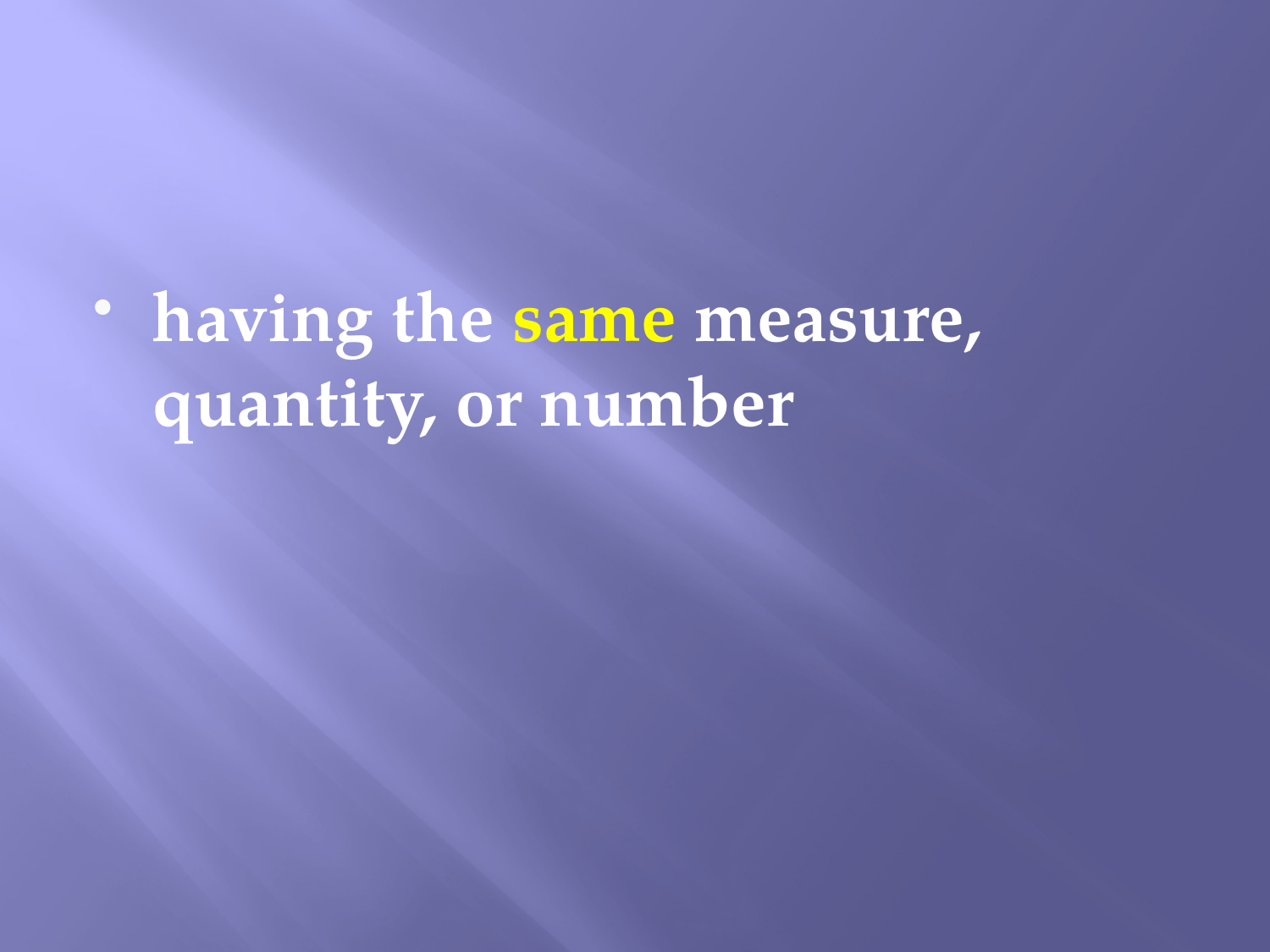

#
having the same measure, quantity, or number